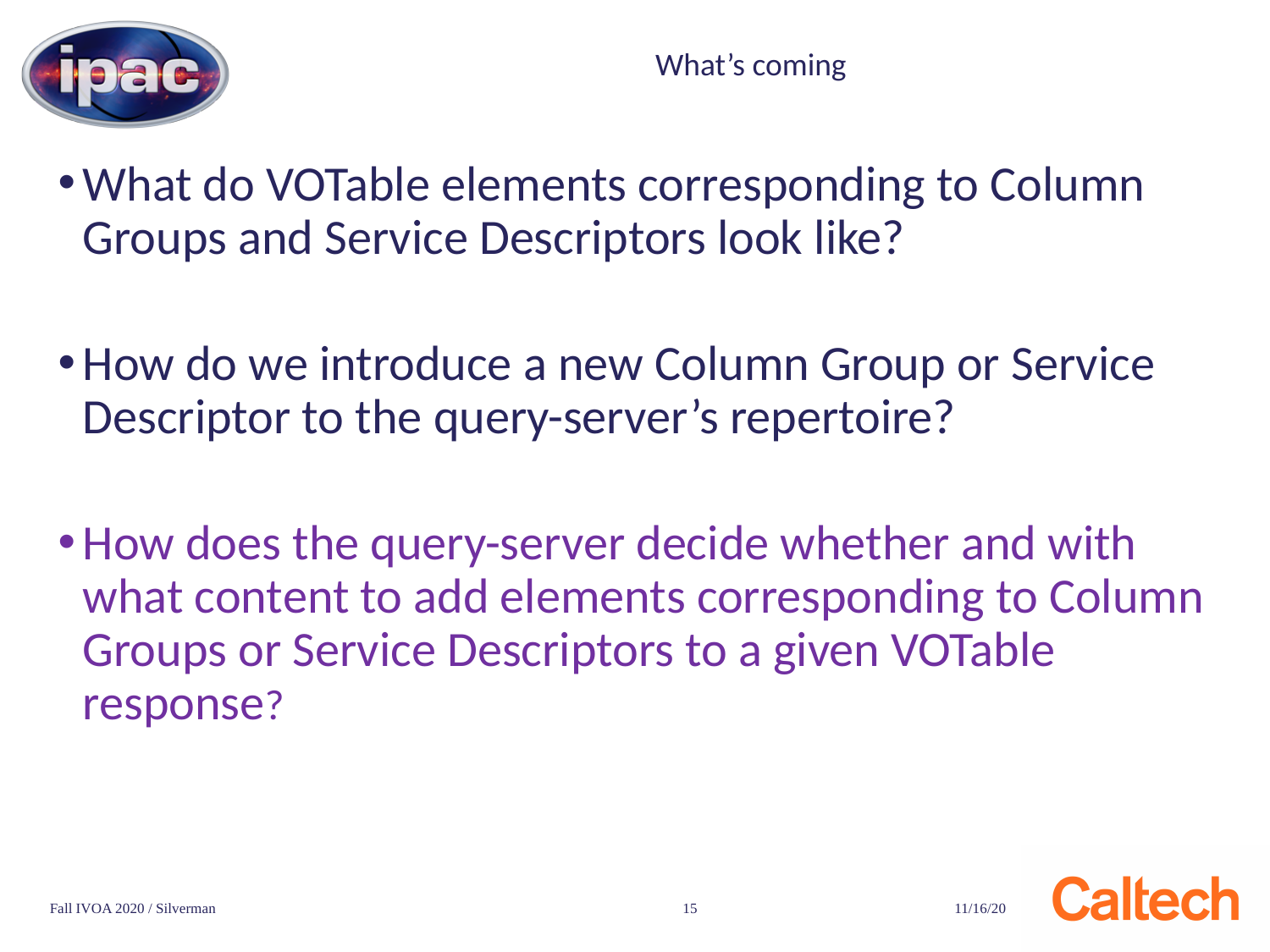

# What’s coming
What do VOTable elements corresponding to Column Groups and Service Descriptors look like?

How do we introduce a new Column Group or Service Descriptor to the query-server’s repertoire?

How does the query-server decide whether and with what content to add elements corresponding to Column Groups or Service Descriptors to a given VOTable response?
Fall IVOA 2020 / Silverman
15
11/16/20